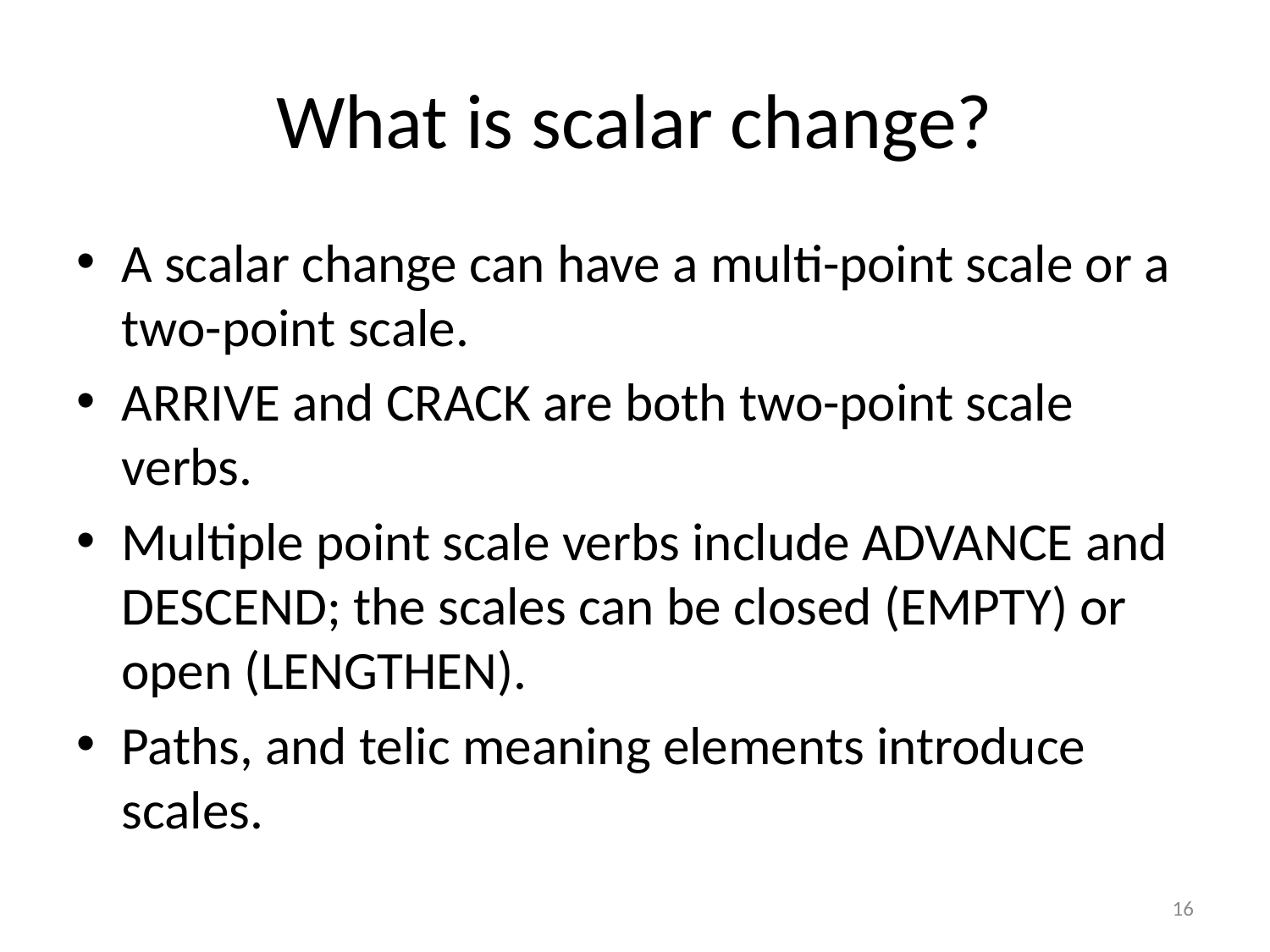

# What is scalar change?
A scalar change can have a multi-point scale or a two-point scale.
ARRIVE and CRACK are both two-point scale verbs.
Multiple point scale verbs include ADVANCE and DESCEND; the scales can be closed (EMPTY) or open (LENGTHEN).
Paths, and telic meaning elements introduce scales.
16